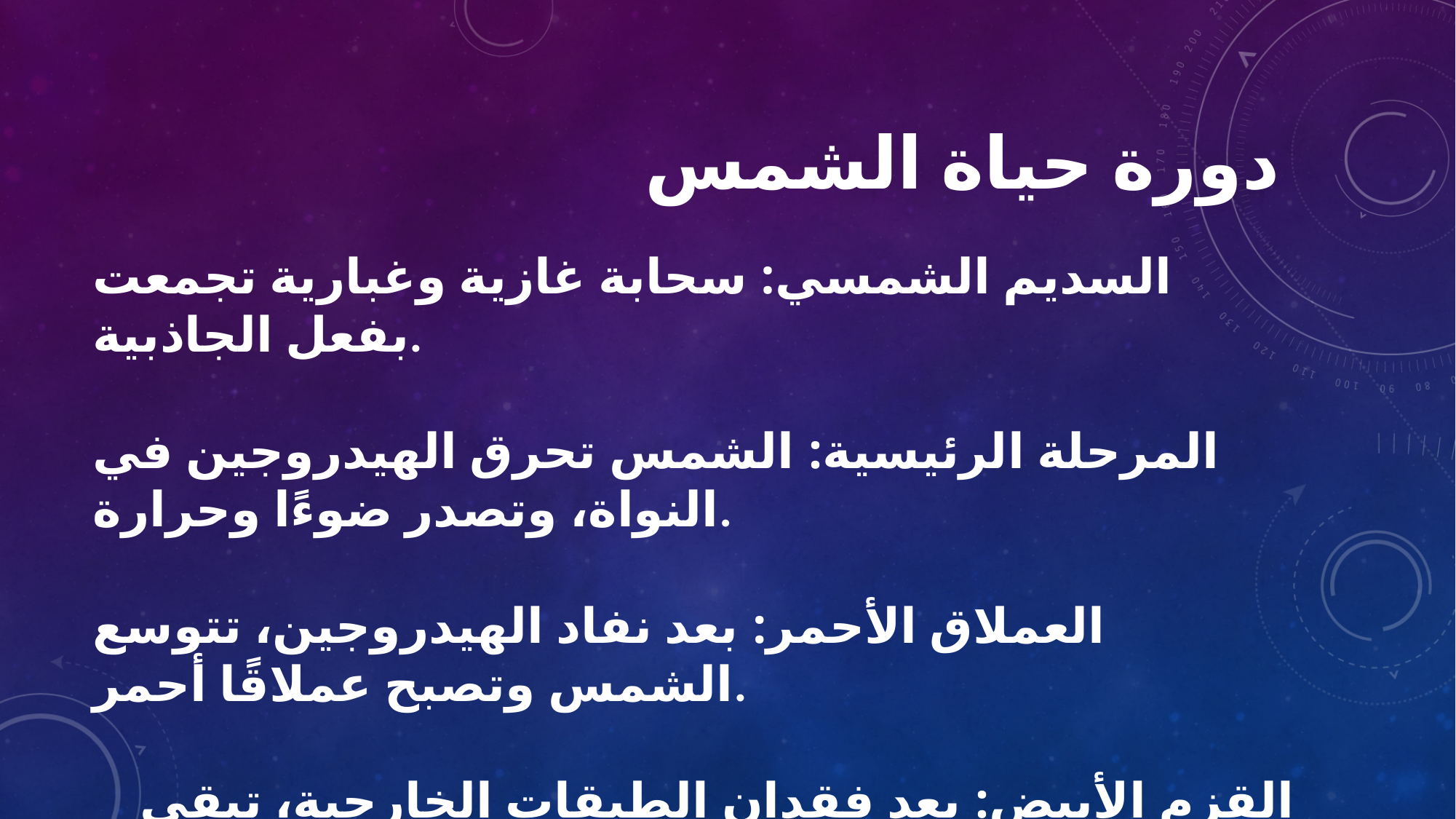

# دورة حياة الشمس
السديم الشمسي: سحابة غازية وغبارية تجمعت بفعل الجاذبية.

المرحلة الرئيسية: الشمس تحرق الهيدروجين في النواة، وتصدر ضوءًا وحرارة.

العملاق الأحمر: بعد نفاد الهيدروجين، تتوسع الشمس وتصبح عملاقًا أحمر.

القزم الأبيض: بعد فقدان الطبقات الخارجية، تبقى نواة كثيفة صغيرة تبرد تدريجيًا.